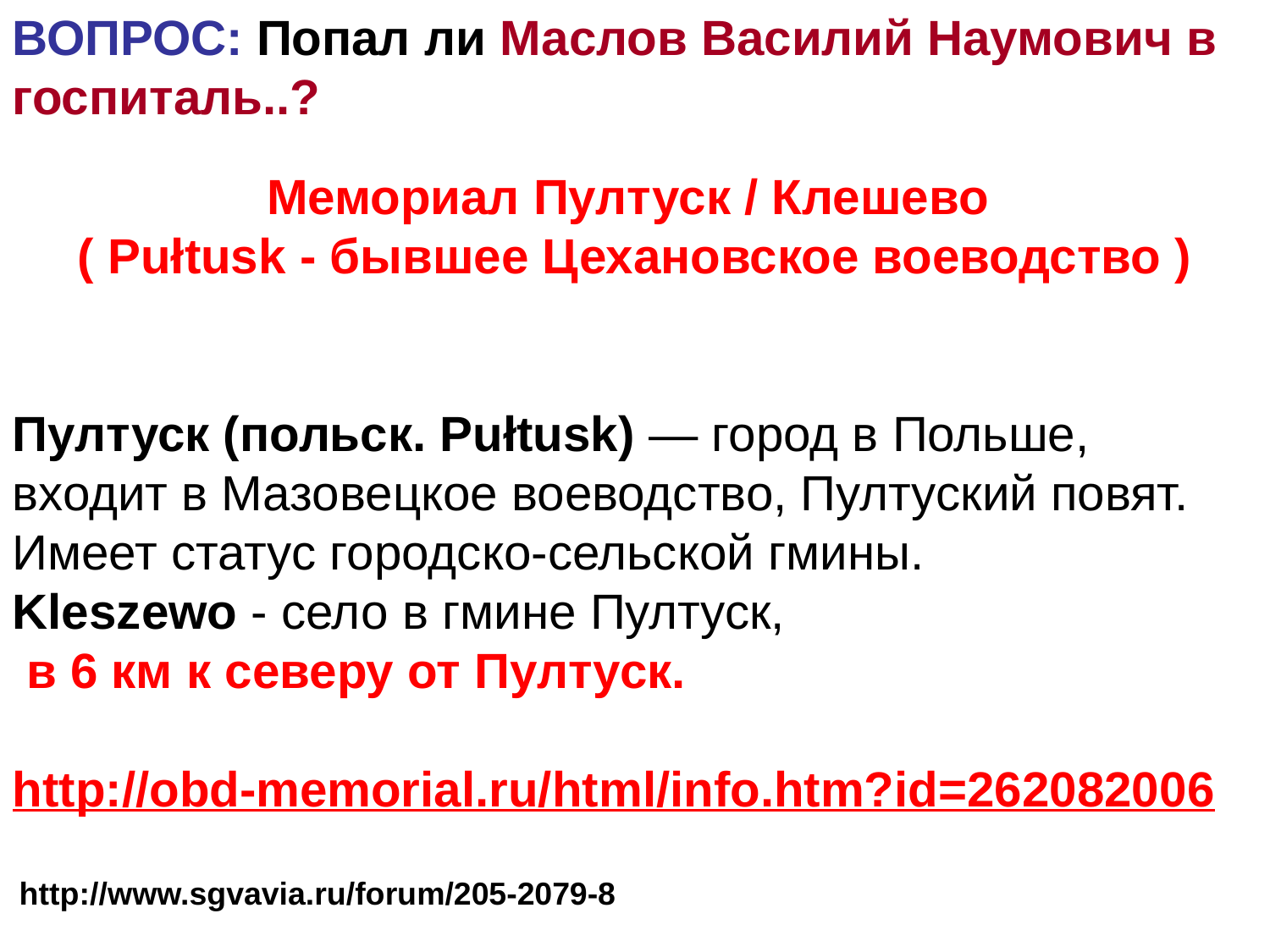

ВОПРОС: Попал ли Маслов Василий Наумович в госпиталь..?
Мемориал Пултуск / Клешево
( Pułtusk - бывшее Цехановское воеводство )
Пултуск (польск. Pułtusk) — город в Польше, входит в Мазовецкое воеводство, Пултуский повят. Имеет статус городско-сельской гмины. 
Kleszewo - село в гмине Пултуск,
 в 6 км к северу от Пултуск.

http://obd-memorial.ru/html/info.htm?id=262082006
http://www.sgvavia.ru/forum/205-2079-8